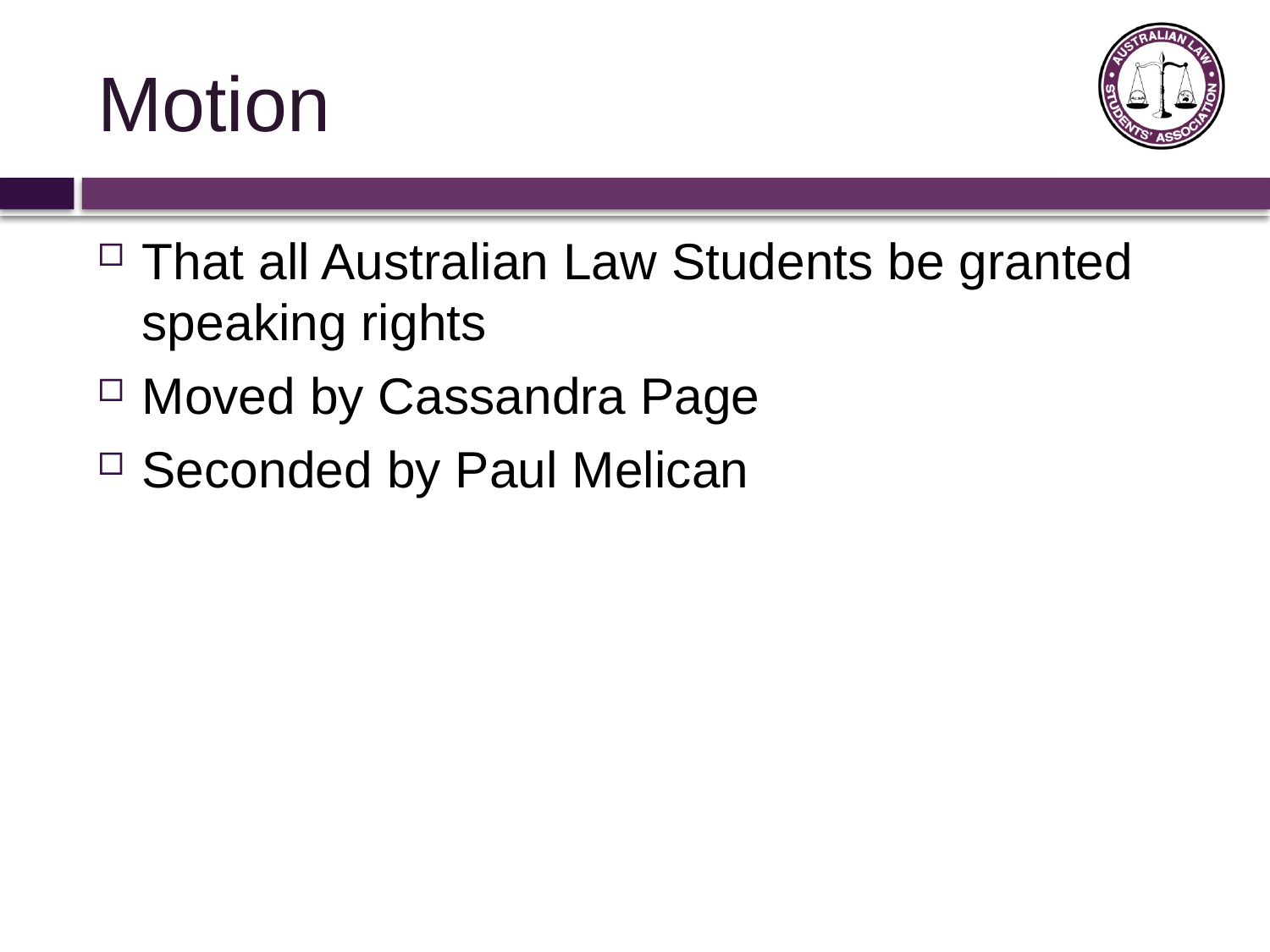

# Motion
That all Australian Law Students be granted speaking rights
Moved by Cassandra Page
Seconded by Paul Melican